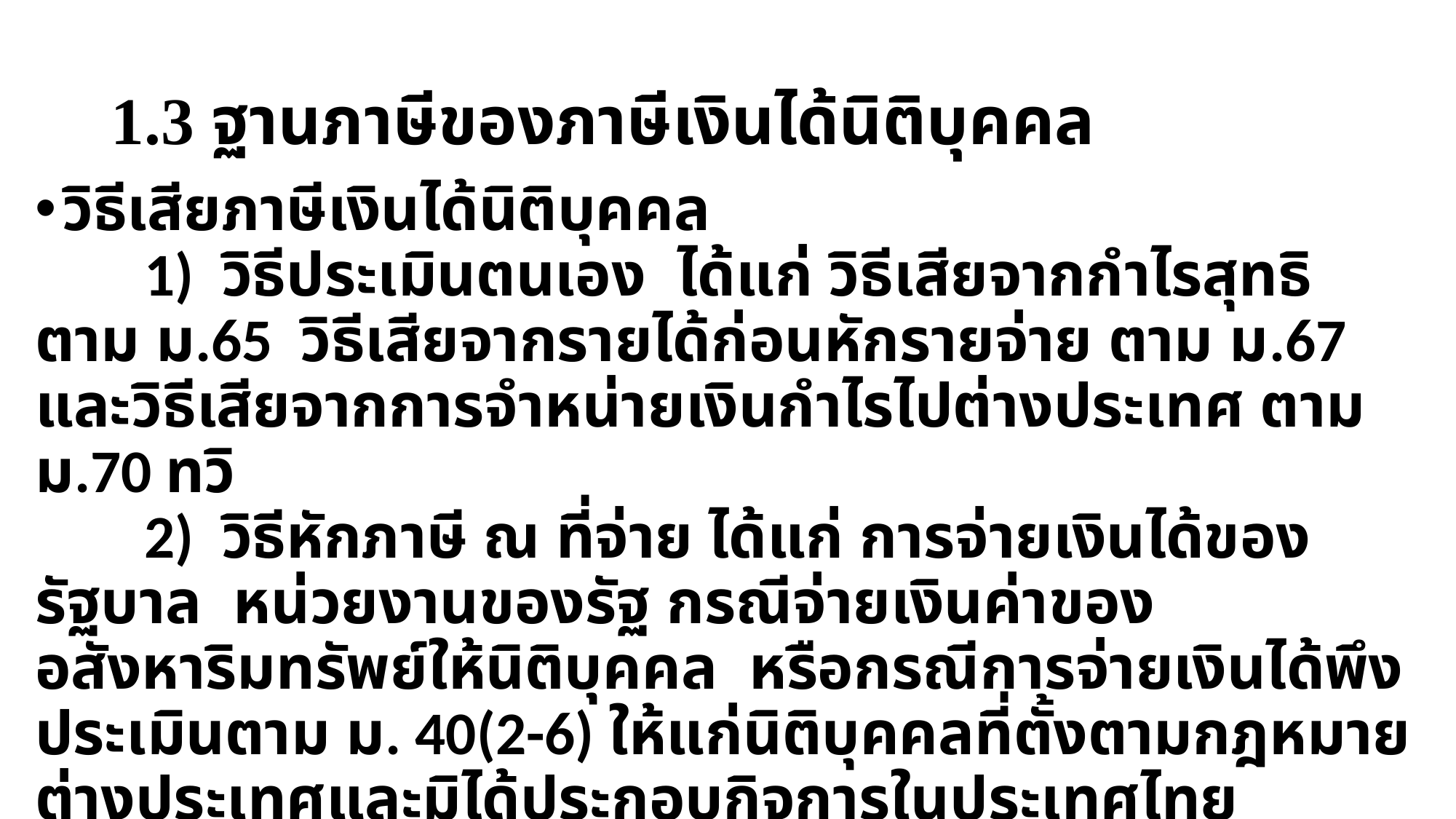

# 1.3 ฐานภาษีของภาษีเงินได้นิติบุคคล
วิธีเสียภาษีเงินได้นิติบุคคล
	1)  วิธีประเมินตนเอง  ได้แก่ วิธีเสียจากกำไรสุทธิ ตาม ม.65  วิธีเสียจากรายได้ก่อนหักรายจ่าย ตาม ม.67  และวิธีเสียจากการจำหน่ายเงินกำไรไปต่างประเทศ ตาม ม.70 ทวิ
	2)  วิธีหักภาษี ณ ที่จ่าย ได้แก่ การจ่ายเงินได้ของรัฐบาล  หน่วยงานของรัฐ กรณีจ่ายเงินค่าของอสังหาริมทรัพย์ให้นิติบุคคล  หรือกรณีการจ่ายเงินได้พึงประเมินตาม ม. 40(2-6) ให้แก่นิติบุคคลที่ตั้งตามกฎหมายต่างประเทศและมิได้ประกอบกิจการในประเทศไทย
	3) วิธีประเมินโดยเจ้าพนักงานประเมิน กรณีตามความจำเป็นและสมควร